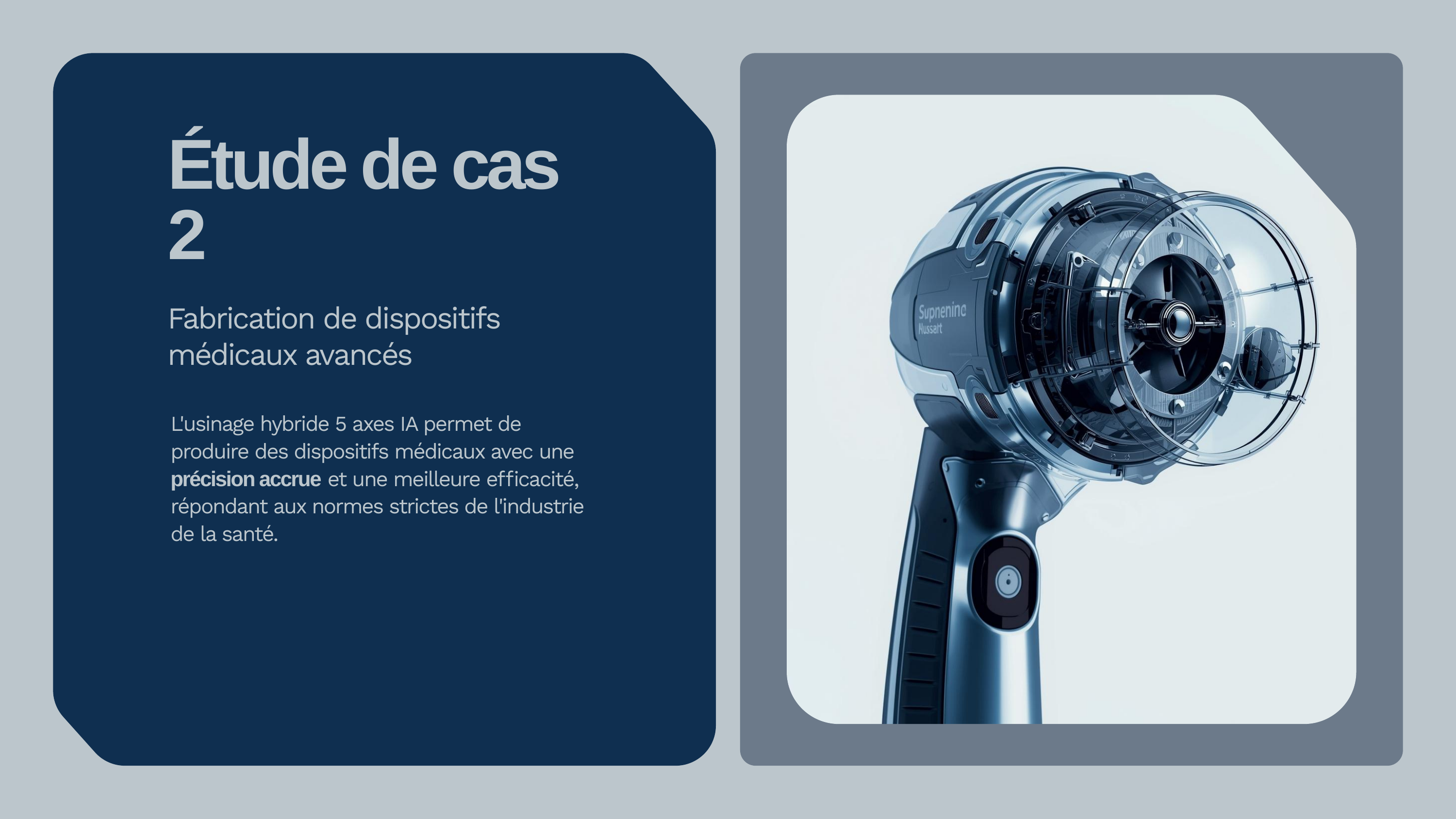

Étude de cas 2
Fabrication de dispositifs médicaux avancés
L'usinage hybride 5 axes IA permet de produire des dispositifs médicaux avec une précision accrue et une meilleure efficacité, répondant aux normes strictes de l'industrie de la santé.